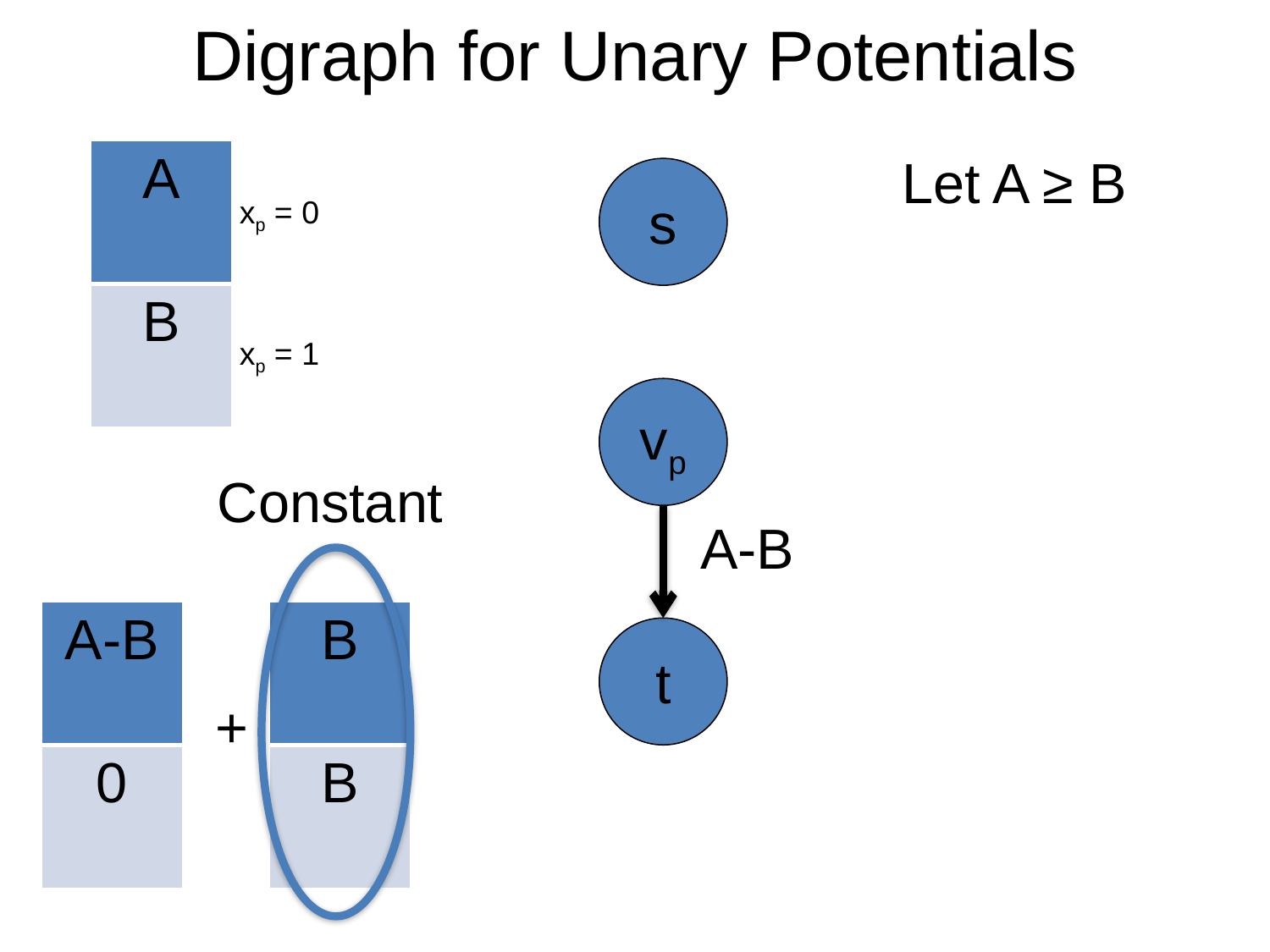

# Digraph for Unary Potentials
| A |
| --- |
| B |
Let A ≥ B
s
xp = 0
xp = 1
vp
Constant
A-B

| A-B |
| --- |
| 0 |
| B |
| --- |
| B |
t
+